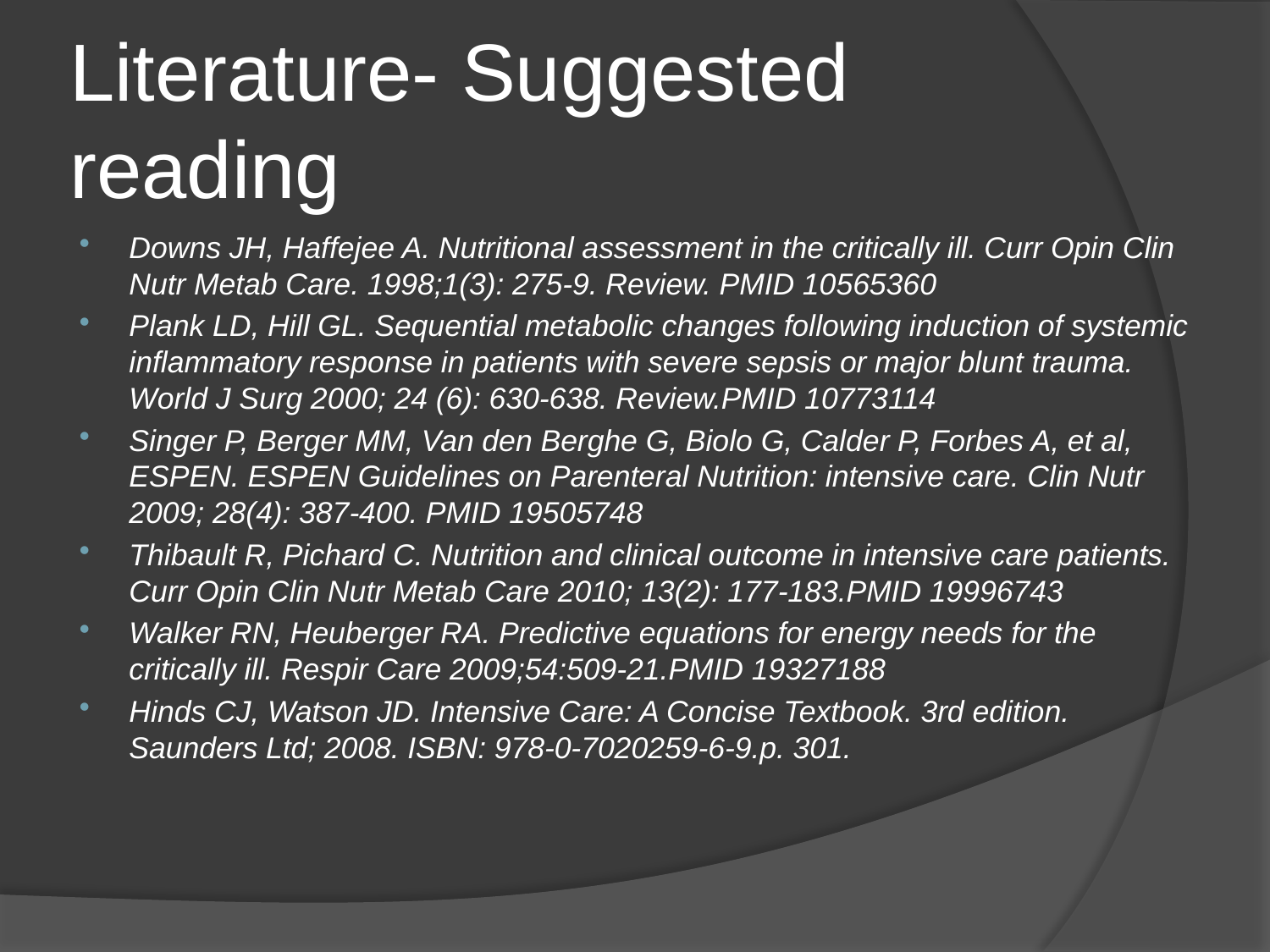

# Literature- Suggested reading
Downs JH, Haffejee A. Nutritional assessment in the critically ill. Curr Opin Clin Nutr Metab Care. 1998;1(3): 275-9. Review. PMID 10565360
Plank LD, Hill GL. Sequential metabolic changes following induction of systemic inflammatory response in patients with severe sepsis or major blunt trauma.
World J Surg 2000; 24 (6): 630-638. Review.PMID 10773114
Singer P, Berger MM, Van den Berghe G, Biolo G, Calder P, Forbes A, et al, ESPEN. ESPEN Guidelines on Parenteral Nutrition: intensive care. Clin Nutr 2009; 28(4): 387-400. PMID 19505748
Thibault R, Pichard C. Nutrition and clinical outcome in intensive care patients. Curr Opin Clin Nutr Metab Care 2010; 13(2): 177-183.PMID 19996743
Walker RN, Heuberger RA. Predictive equations for energy needs for the critically ill. Respir Care 2009;54:509-21.PMID 19327188
Hinds CJ, Watson JD. Intensive Care: A Concise Textbook. 3rd edition. Saunders Ltd; 2008. ISBN: 978-0-7020259-6-9.p. 301.